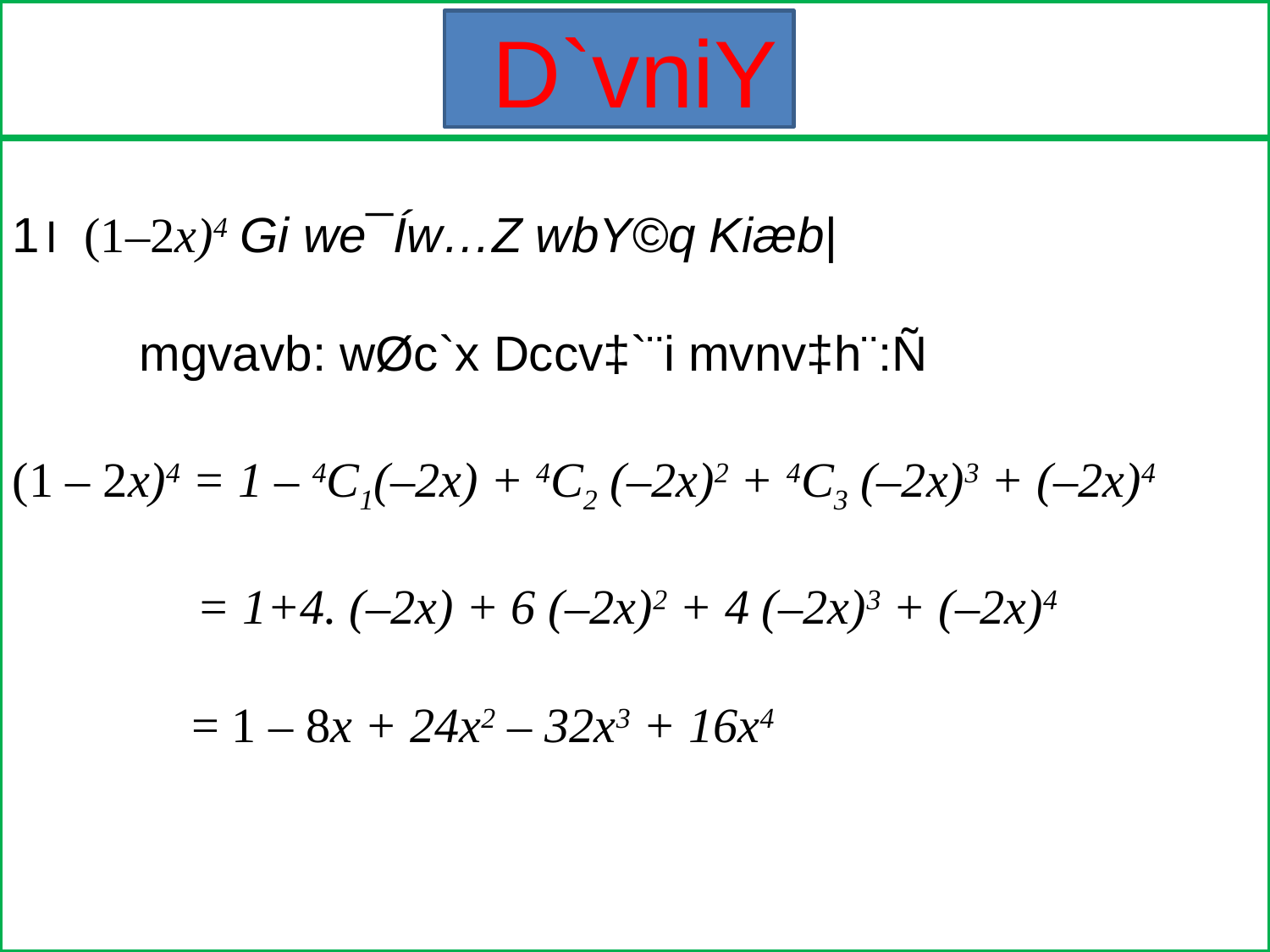

# D`vniY

1।  (1–2x)4 Gi we¯Íw…Z wbY©q Kiæb|
	mgvavb: wØc`x Dccv‡`¨i mvnv‡h¨:Ñ
(1 – 2x)4 = 1 – 4C1(–2x) + 4C2 (–2x)2 + 4C3 (–2x)3 + (–2x)4
               = 1+4. (–2x) + 6 (–2x)2 + 4 (–2x)3 + (–2x)4
               = 1 – 8x + 24x2 – 32x3 + 16x4